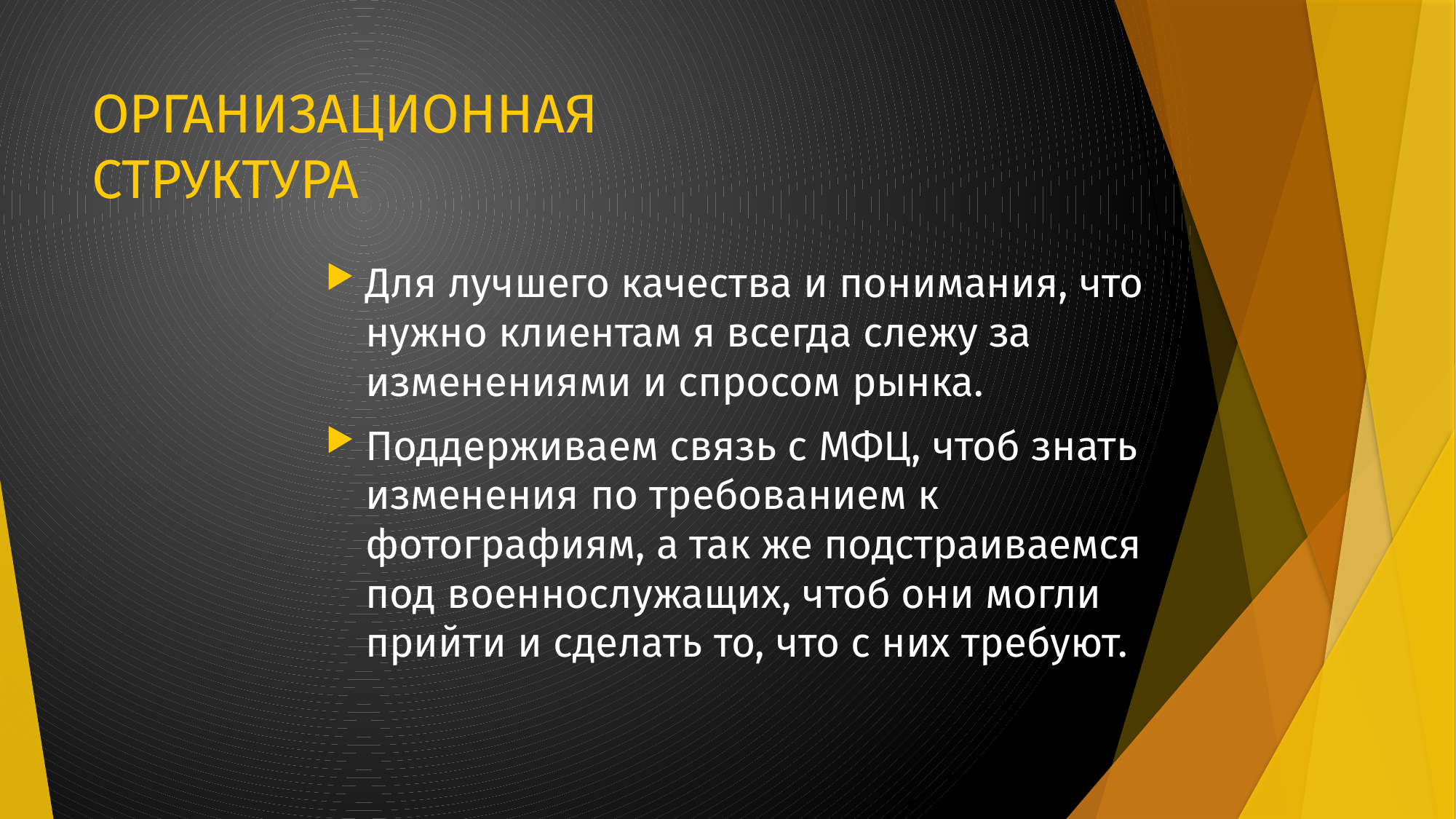

# ОРГАНИЗАЦИОННАЯ СТРУКТУРА
Для лучшего качества и понимания, что нужно клиентам я всегда слежу за изменениями и спросом рынка.
Поддерживаем связь с МФЦ, чтоб знать изменения по требованием к фотографиям, а так же подстраиваемся под военнослужащих, чтоб они могли прийти и сделать то, что с них требуют.